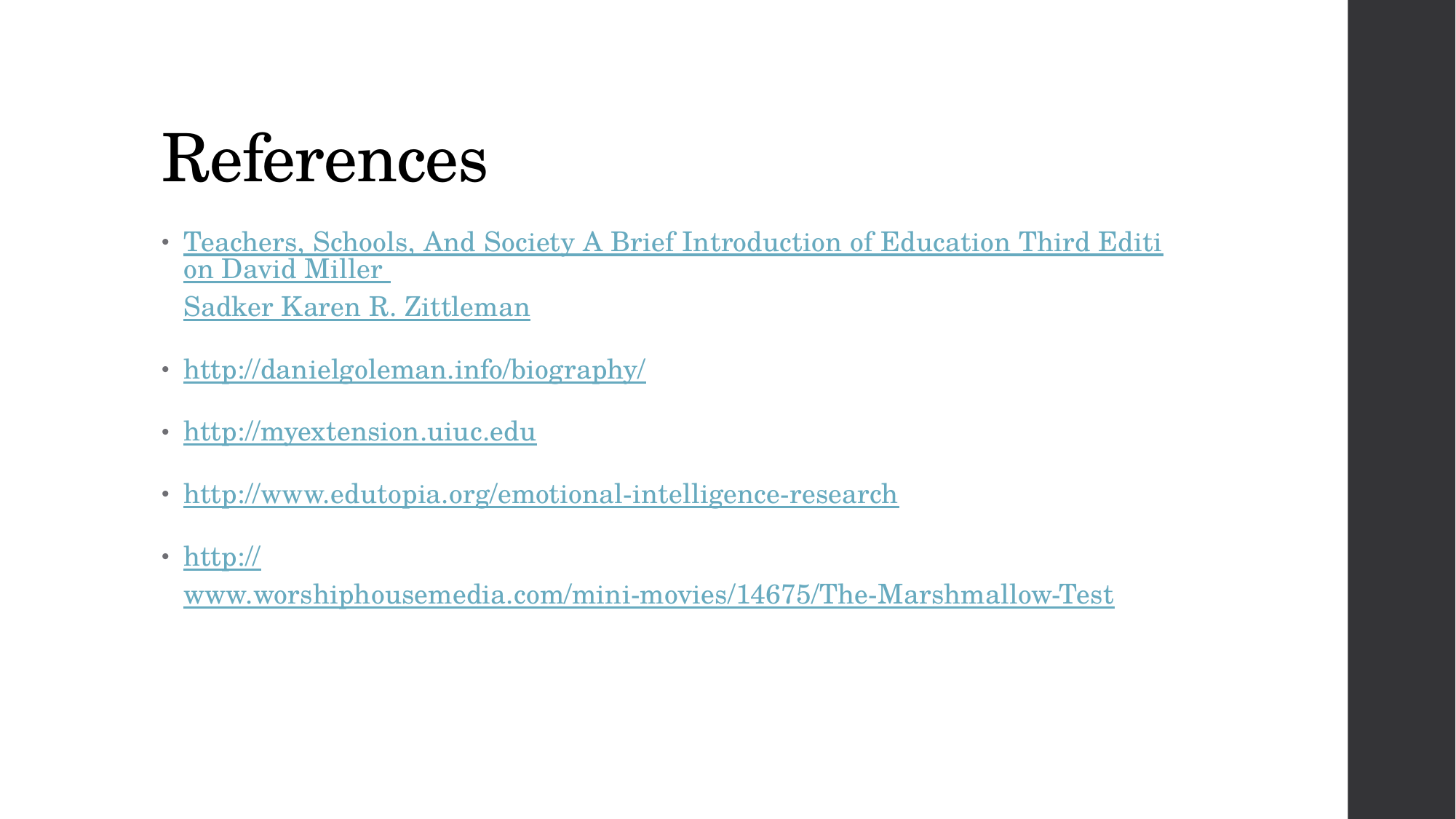

# References
Teachers, Schools, And Society A Brief Introduction of Education Third Edition David Miller Sadker Karen R. Zittleman
http://danielgoleman.info/biography/
http://myextension.uiuc.edu
http://www.edutopia.org/emotional-intelligence-research
http://www.worshiphousemedia.com/mini-movies/14675/The-Marshmallow-Test